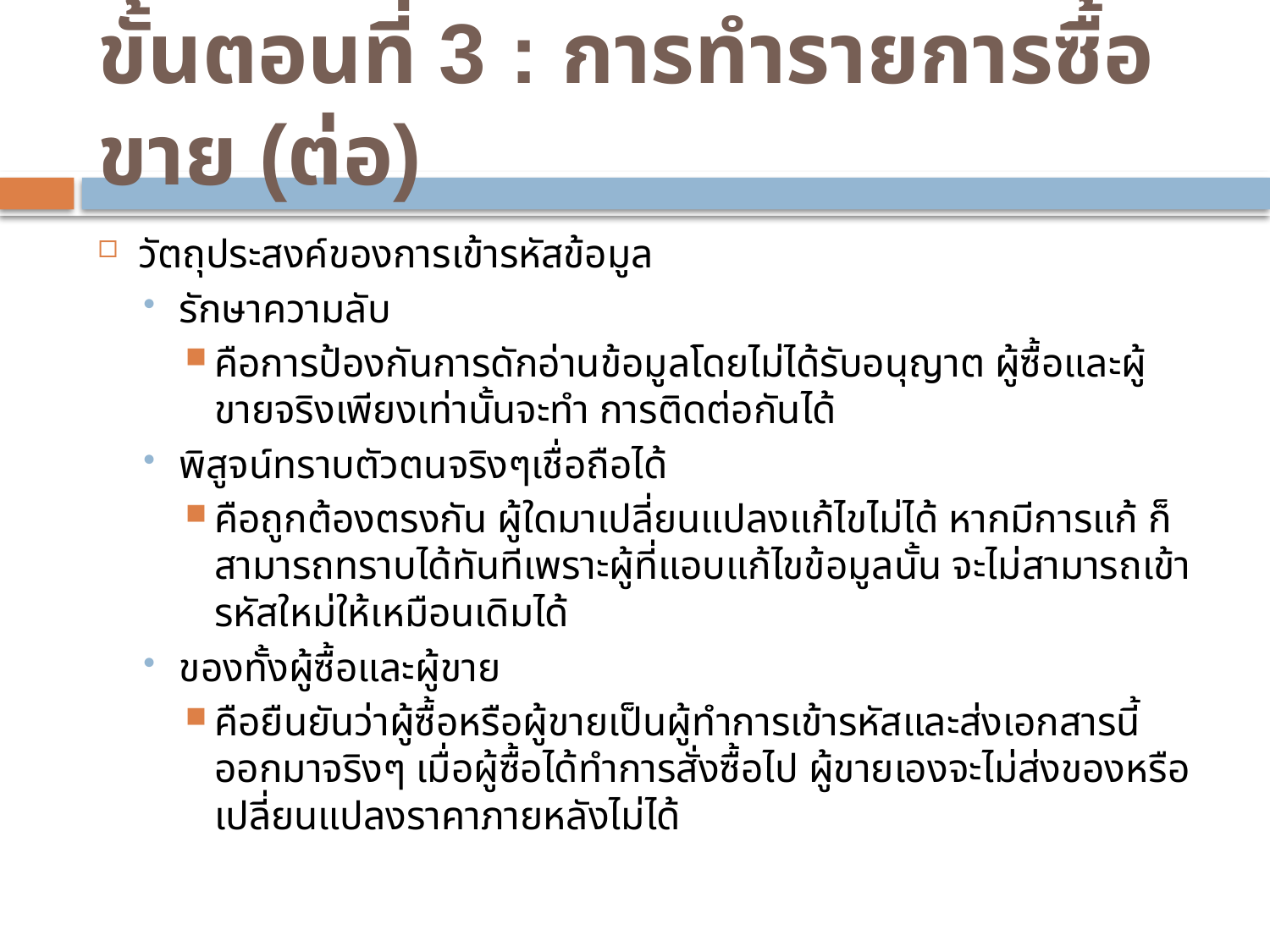

# ขั้นตอนที่ 3 : การทำรายการซื้อขาย (ต่อ)
วัตถุประสงค์ของการเข้ารหัสข้อมูล
รักษาความลับ
คือการป้องกันการดักอ่านข้อมูลโดยไม่ได้รับอนุญาต ผู้ซื้อและผู้ขายจริงเพียงเท่านั้นจะทำ การติดต่อกันได้
พิสูจน์ทราบตัวตนจริงๆเชื่อถือได้
คือถูกต้องตรงกัน ผู้ใดมาเปลี่ยนแปลงแก้ไขไม่ได้ หากมีการแก้ ก็สามารถทราบได้ทันทีเพราะผู้ที่แอบแก้ไขข้อมูลนั้น จะไม่สามารถเข้ารหัสใหม่ให้เหมือนเดิมได้
ของทั้งผู้ซื้อและผู้ขาย
คือยืนยันว่าผู้ซื้อหรือผู้ขายเป็นผู้ทำการเข้ารหัสและส่งเอกสารนี้ออกมาจริงๆ เมื่อผู้ซื้อได้ทำการสั่งซื้อไป ผู้ขายเองจะไม่ส่งของหรือเปลี่ยนแปลงราคาภายหลังไม่ได้